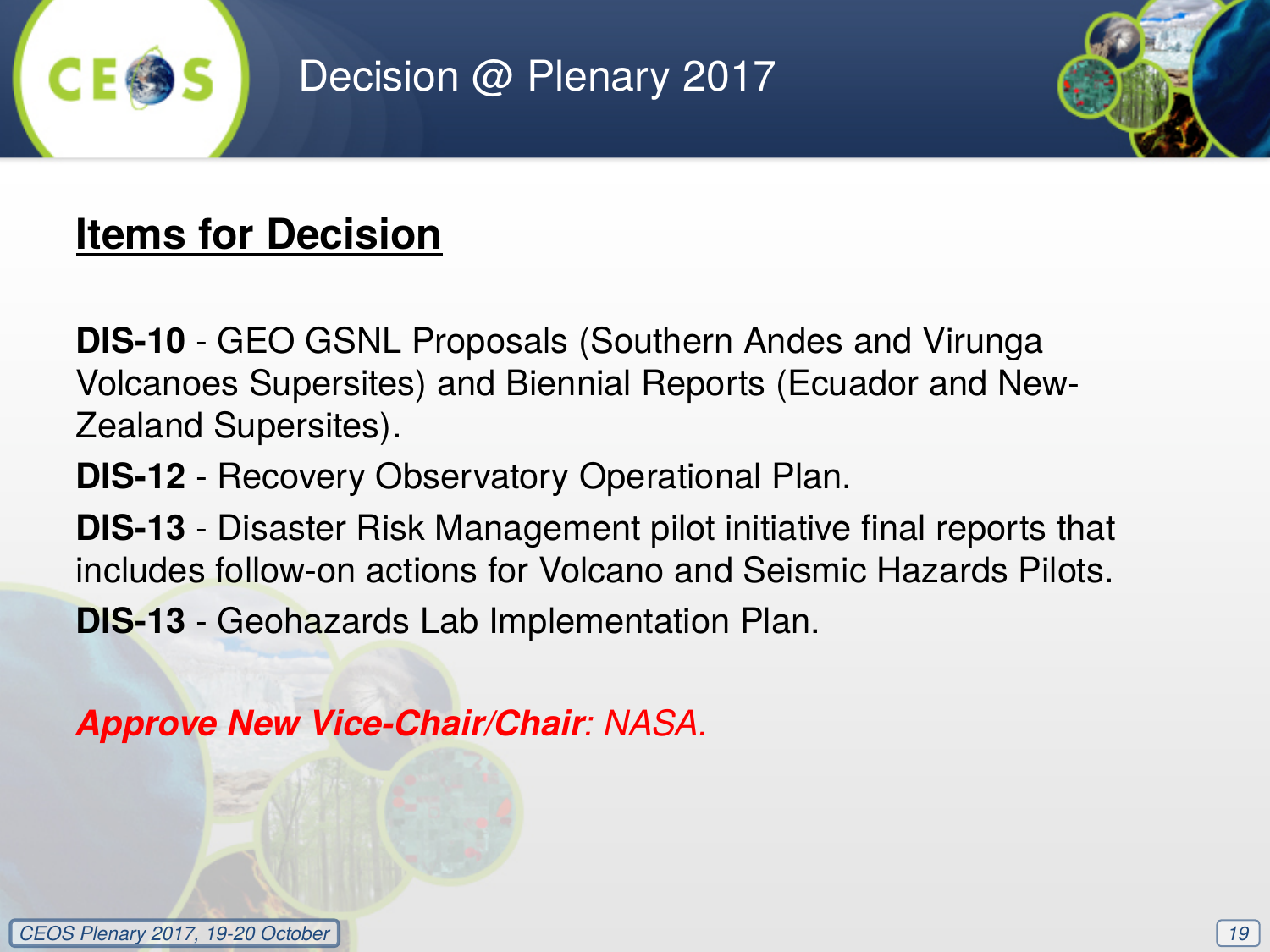

Decision @ Plenary 2017
Items for Decision

DIS-10 - GEO GSNL Proposals (Southern Andes and Virunga Volcanoes Supersites) and Biennial Reports (Ecuador and New-Zealand Supersites).
DIS-12 - Recovery Observatory Operational Plan.
DIS-13 - Disaster Risk Management pilot initiative final reports that includes follow-on actions for Volcano and Seismic Hazards Pilots.
DIS-13 - Geohazards Lab Implementation Plan.

Approve New Vice-Chair/Chair: NASA.

19